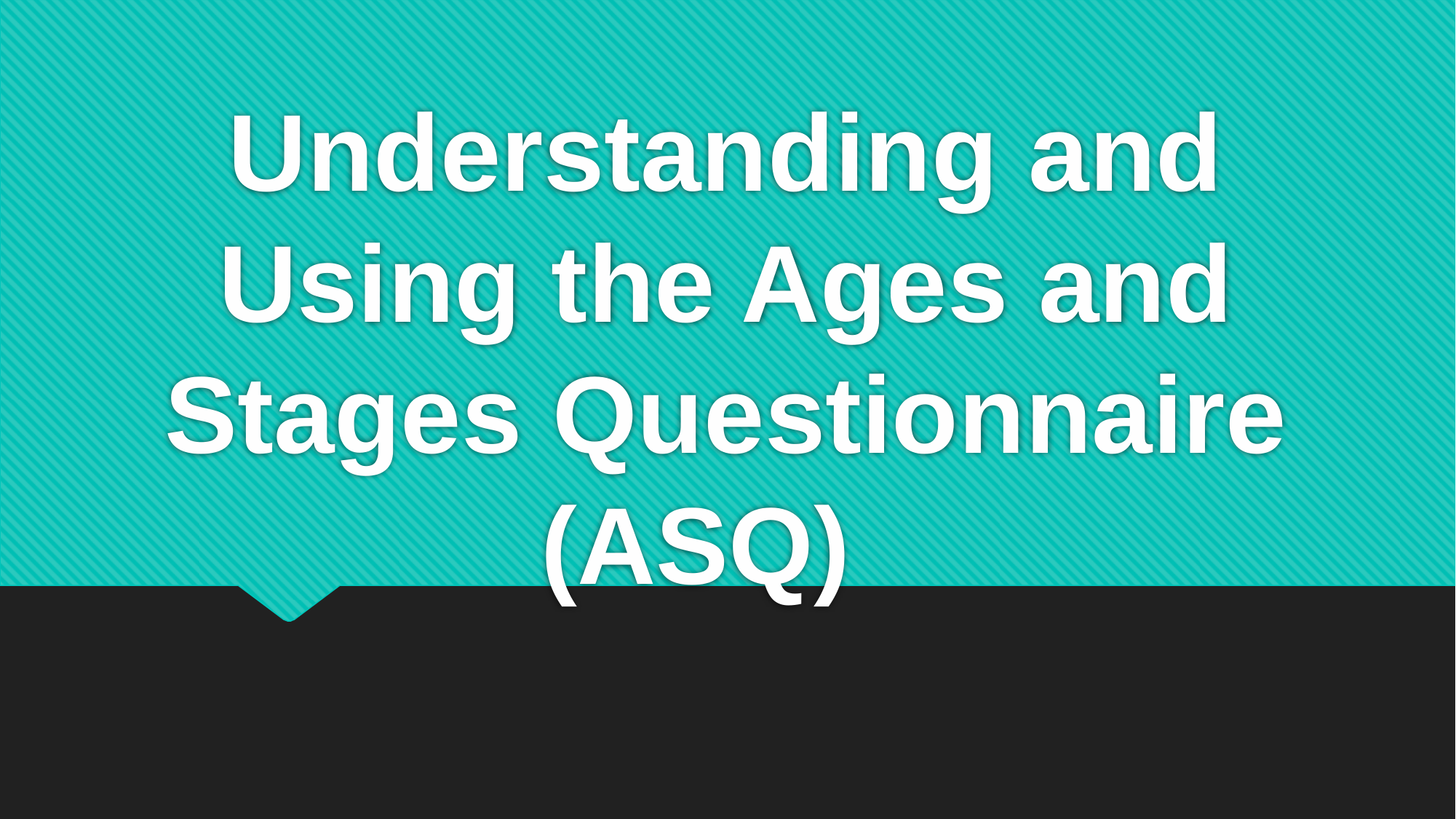

# Understanding and Using the Ages and Stages Questionnaire (ASQ)